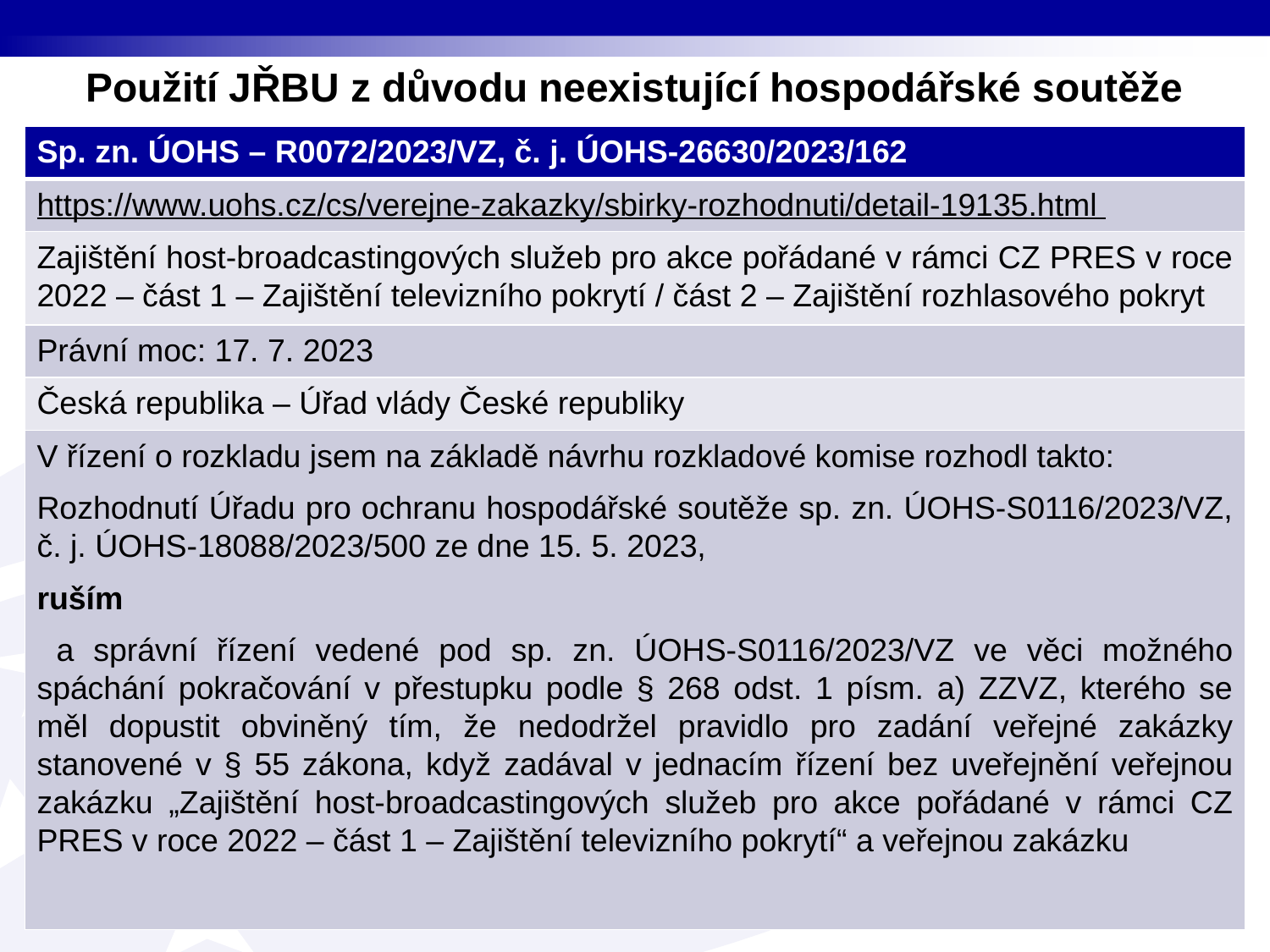

Použití JŘBU z důvodu neexistující hospodářské soutěže
| Sp. zn. ÚOHS – R0072/2023/VZ, č. j. ÚOHS-26630/2023/162 |
| --- |
| https://www.uohs.cz/cs/verejne-zakazky/sbirky-rozhodnuti/detail-19135.html |
| Zajištění host-broadcastingových služeb pro akce pořádané v rámci CZ PRES v roce 2022 – část 1 – Zajištění televizního pokrytí / část 2 – Zajištění rozhlasového pokryt |
| Právní moc: 17. 7. 2023 |
| Česká republika – Úřad vlády České republiky |
| V řízení o rozkladu jsem na základě návrhu rozkladové komise rozhodl takto: Rozhodnutí Úřadu pro ochranu hospodářské soutěže sp. zn. ÚOHS-S0116/2023/VZ, č. j. ÚOHS-18088/2023/500 ze dne 15. 5. 2023, ruším a správní řízení vedené pod sp. zn. ÚOHS-S0116/2023/VZ ve věci možného spáchání pokračování v přestupku podle § 268 odst. 1 písm. a) ZZVZ, kterého se měl dopustit obviněný tím, že nedodržel pravidlo pro zadání veřejné zakázky stanovené v § 55 zákona, když zadával v jednacím řízení bez uveřejnění veřejnou zakázku „Zajištění host-broadcastingových služeb pro akce pořádané v rámci CZ PRES v roce 2022 – část 1 – Zajištění televizního pokrytí“ a veřejnou zakázku |